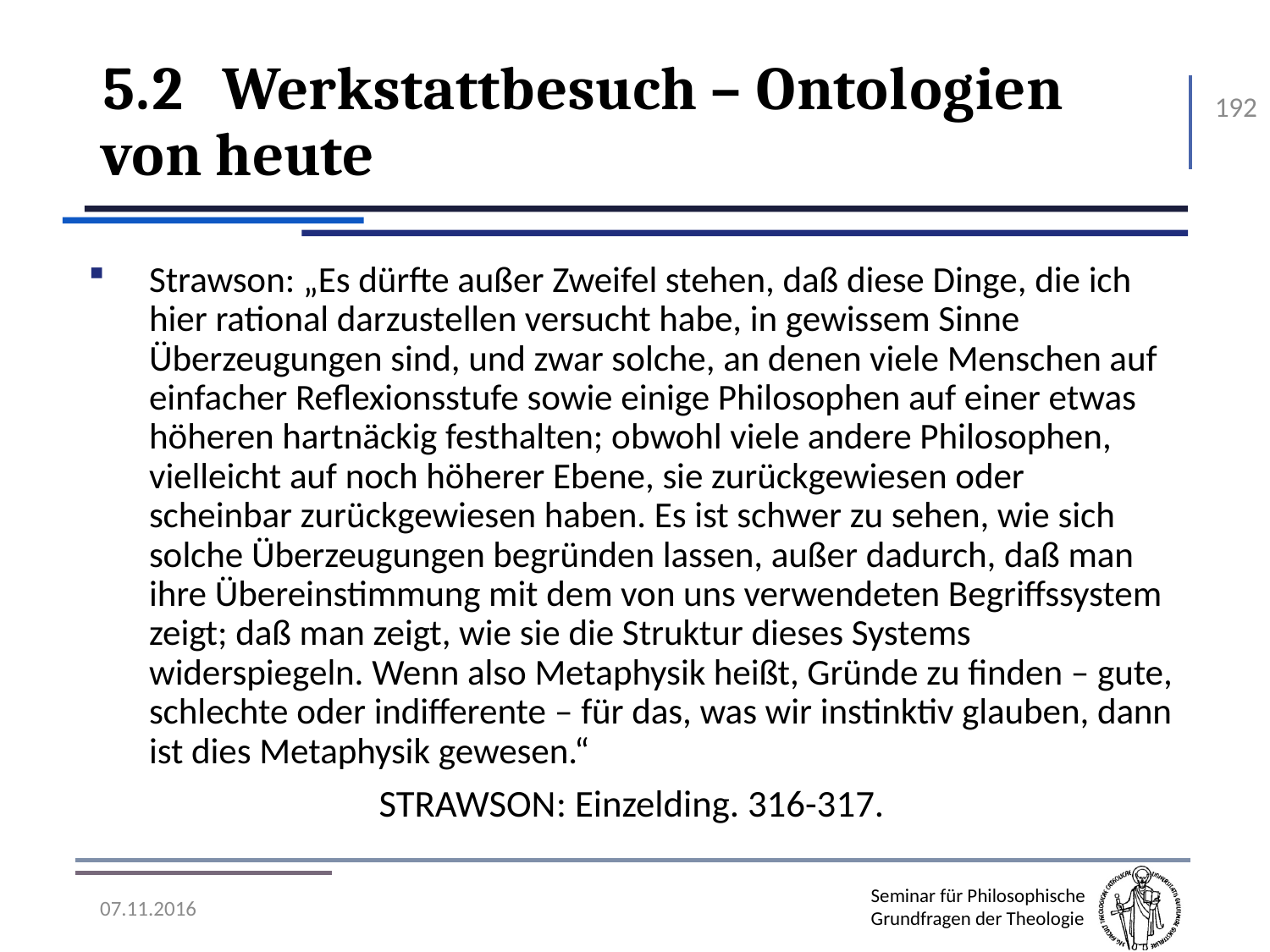

# 5.2	Werkstattbesuch – Ontologien von heute
192
Strawson: „Es dürfte außer Zweifel stehen, daß diese Dinge, die ich hier rational darzustellen versucht habe, in gewissem Sinne Überzeugungen sind, und zwar solche, an denen viele Menschen auf einfacher Reflexionsstufe sowie einige Philosophen auf einer etwas höheren hartnäckig festhalten; obwohl viele andere Philosophen, vielleicht auf noch höherer Ebene, sie zurückgewiesen oder scheinbar zurückgewiesen haben. Es ist schwer zu sehen, wie sich solche Überzeugungen begründen lassen, außer dadurch, daß man ihre Übereinstimmung mit dem von uns verwendeten Begriffssystem zeigt; daß man zeigt, wie sie die Struktur dieses Systems widerspiegeln. Wenn also Metaphysik heißt, Gründe zu finden – gute, schlechte oder indifferente – für das, was wir instinktiv glauben, dann ist dies Metaphysik gewesen.“
Strawson: Einzelding. 316-317.
07.11.2016